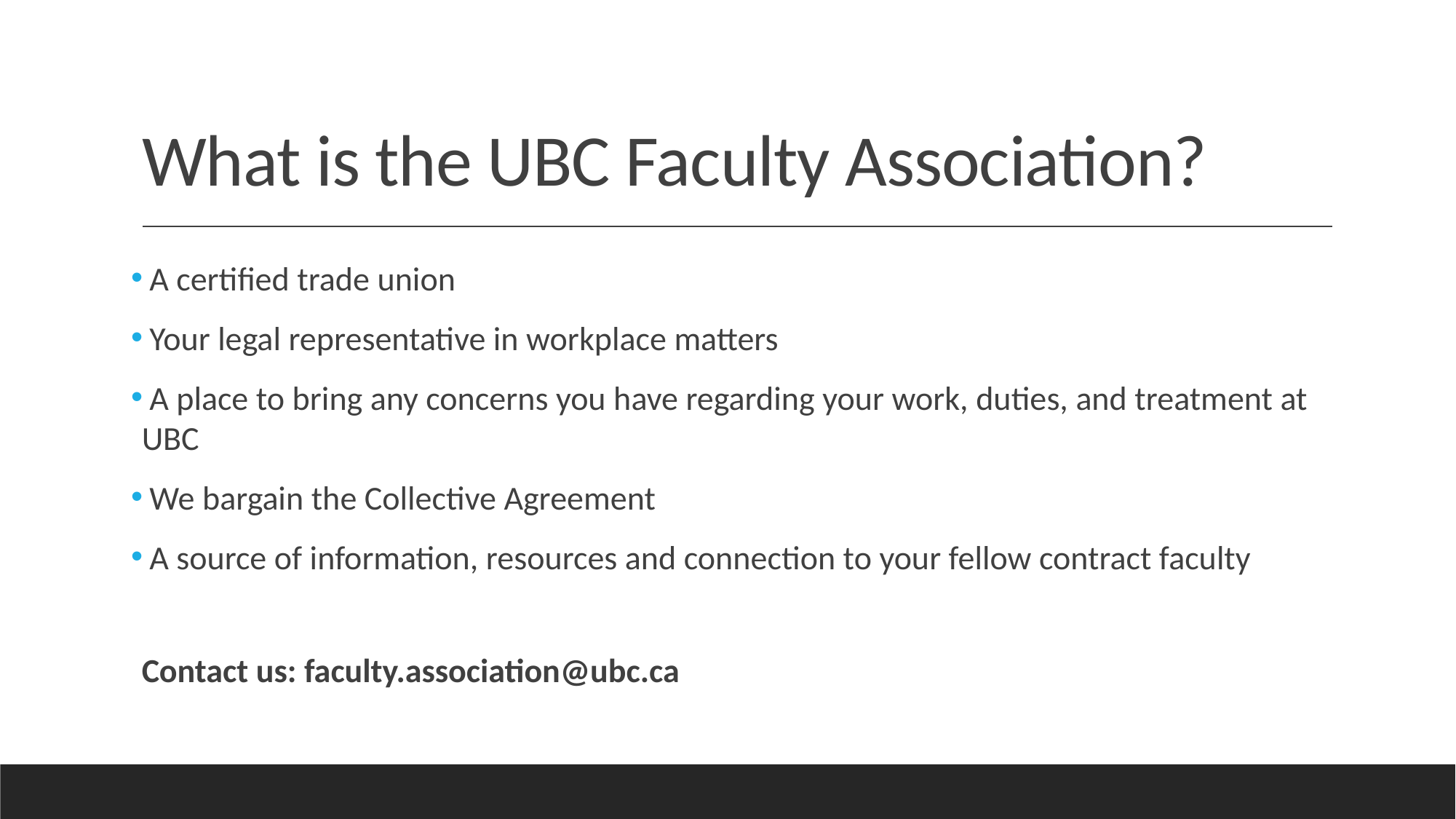

# What is the UBC Faculty Association?
 A certified trade union
 Your legal representative in workplace matters
 A place to bring any concerns you have regarding your work, duties, and treatment at UBC
 We bargain the Collective Agreement
 A source of information, resources and connection to your fellow contract faculty

Contact us: faculty.association@ubc.ca